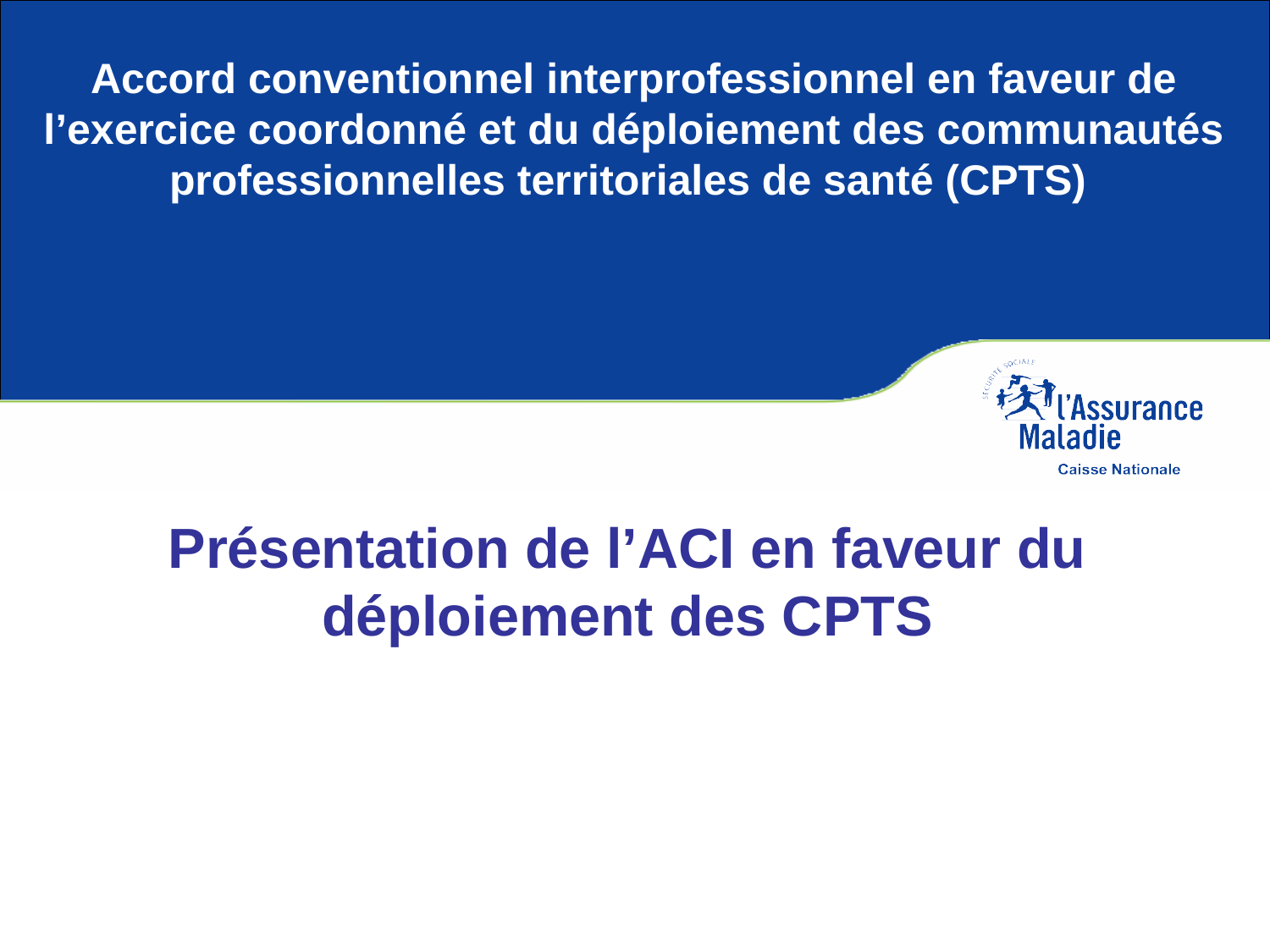

Accord conventionnel interprofessionnel en faveur de l’exercice coordonné et du déploiement des communautés professionnelles territoriales de santé (CPTS)

# Présentation de l’ACI en faveur du déploiement des CPTS